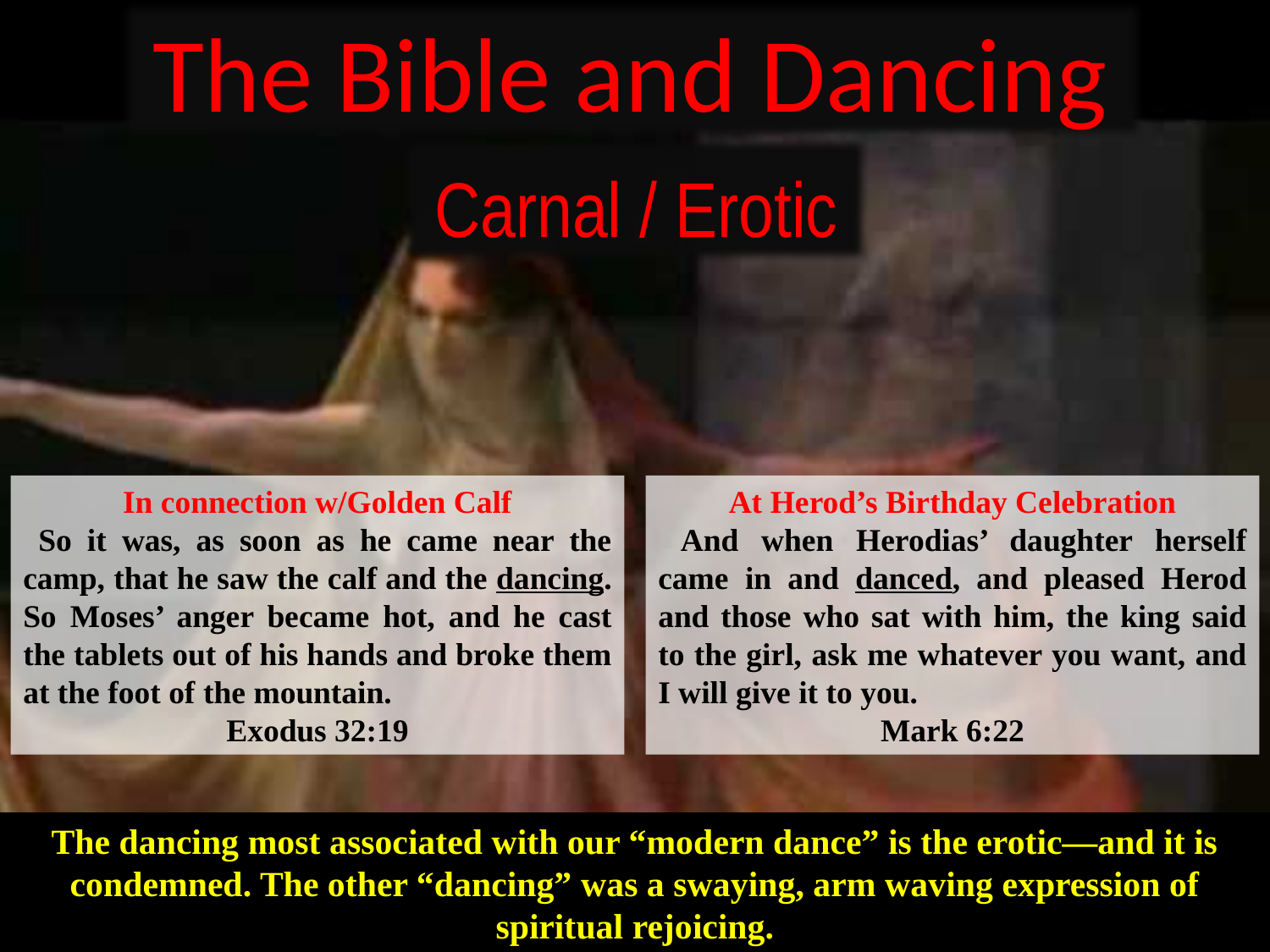

The Bible and Dancing
 Carnal / Erotic
In connection w/Golden Calf
 So it was, as soon as he came near the camp, that he saw the calf and the dancing. So Moses’ anger became hot, and he cast the tablets out of his hands and broke them at the foot of the mountain.
Exodus 32:19
At Herod’s Birthday Celebration
 And when Herodias’ daughter herself came in and danced, and pleased Herod and those who sat with him, the king said to the girl, ask me whatever you want, and I will give it to you.
Mark 6:22
The dancing most associated with our “modern dance” is the erotic—and it is condemned. The other “dancing” was a swaying, arm waving expression of spiritual rejoicing.